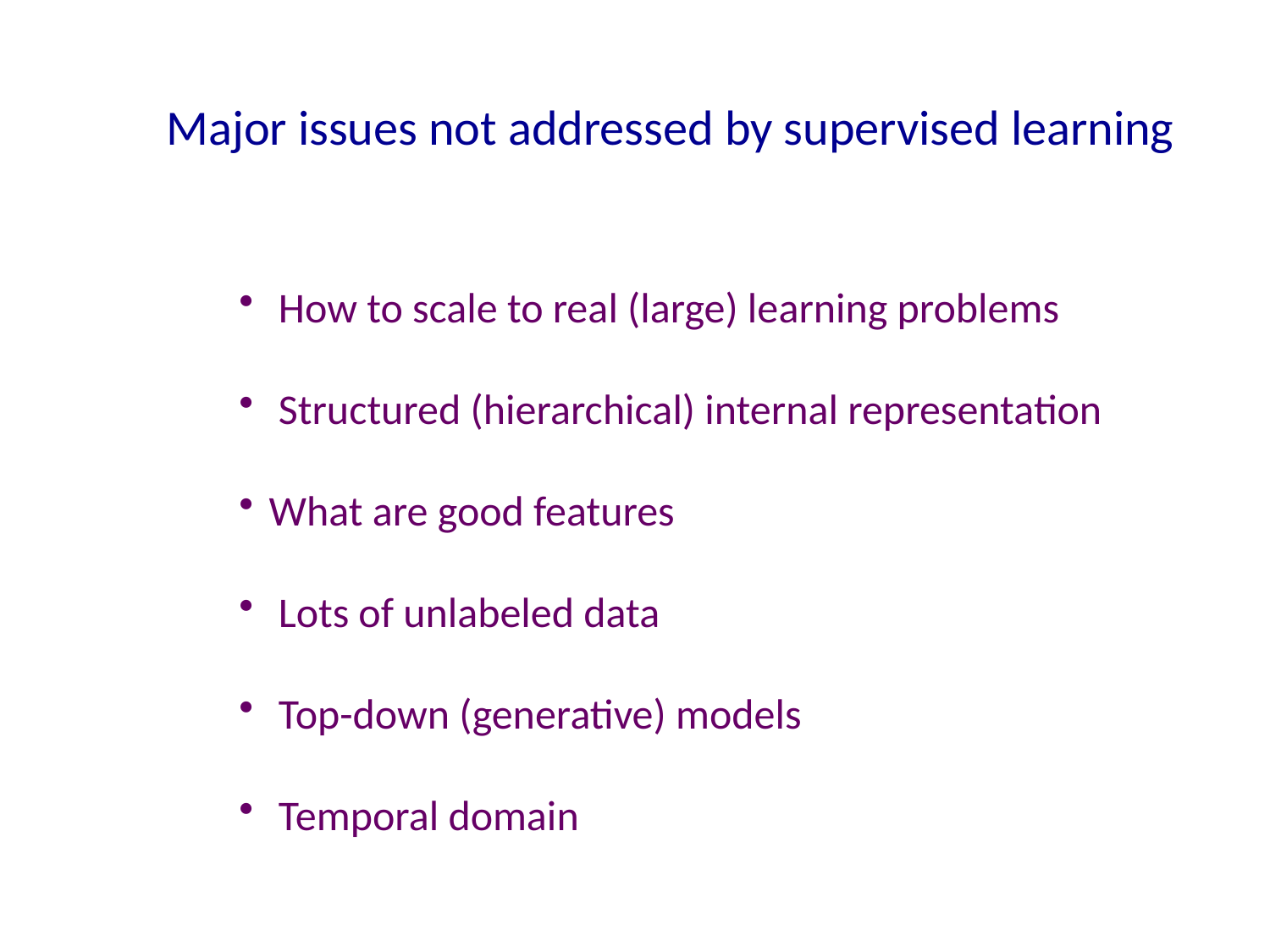

Major issues not addressed by supervised learning
 How to scale to real (large) learning problems

 Structured (hierarchical) internal representation

What are good features

 Lots of unlabeled data

 Top-down (generative) models

 Temporal domain